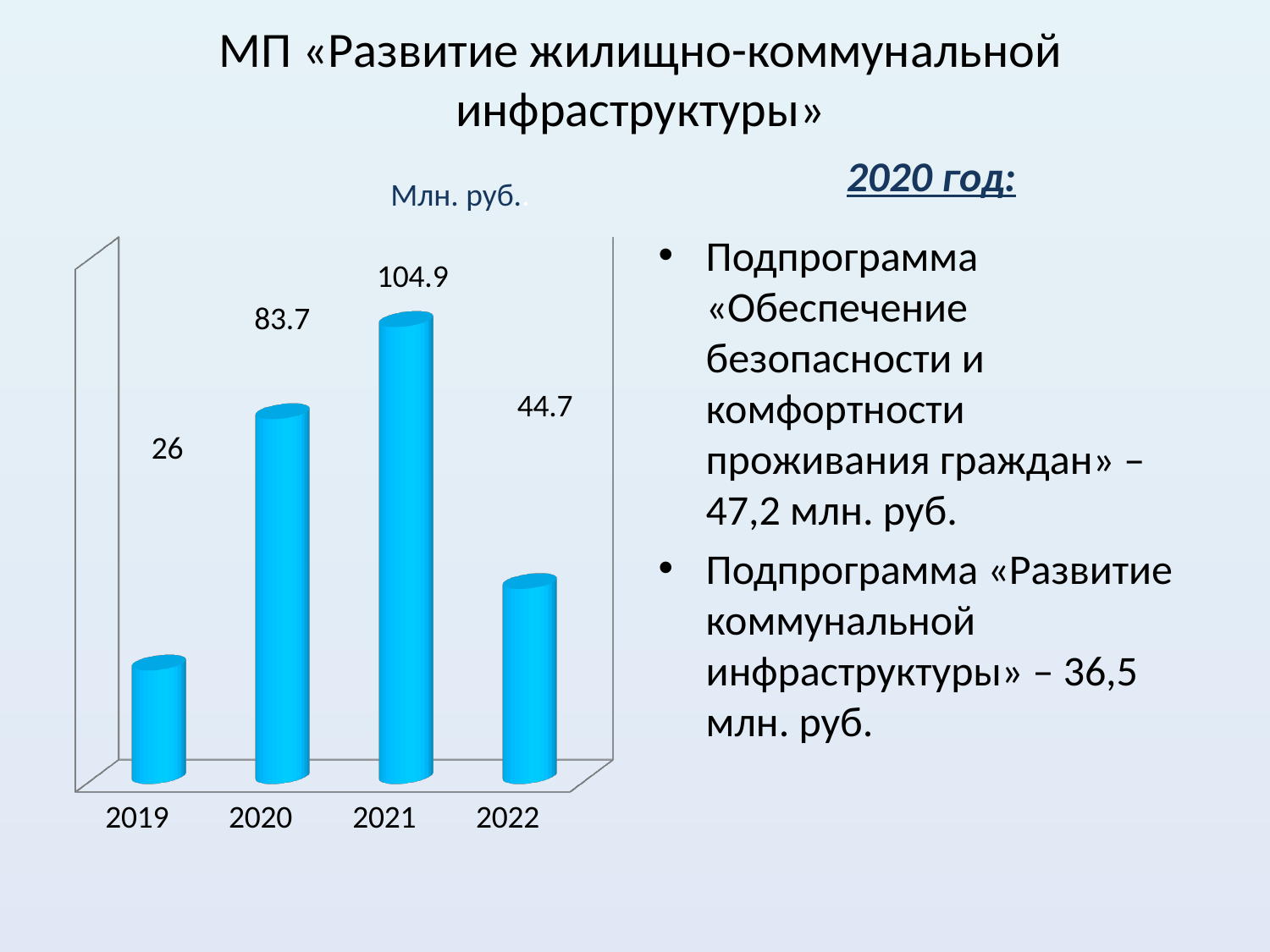

# МП «Развитие жилищно-коммунальной инфраструктуры»
2020 год:
Млн. руб..

[unsupported chart]

Подпрограмма «Обеспечение безопасности и комфортности проживания граждан» – 47,2 млн. руб.
Подпрограмма «Развитие коммунальной инфраструктуры» – 36,5 млн. руб.